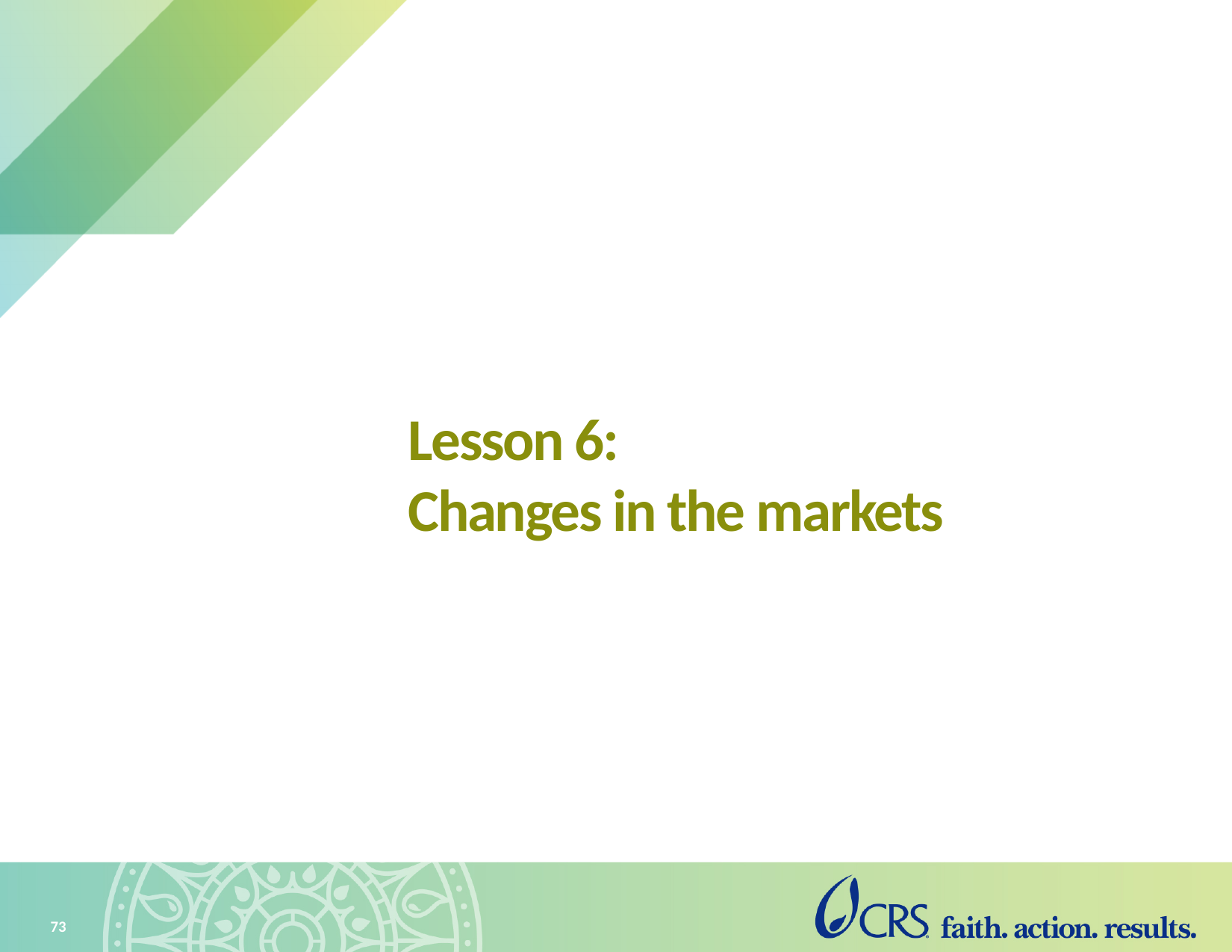

# Lesson 6: Changes in the markets
73